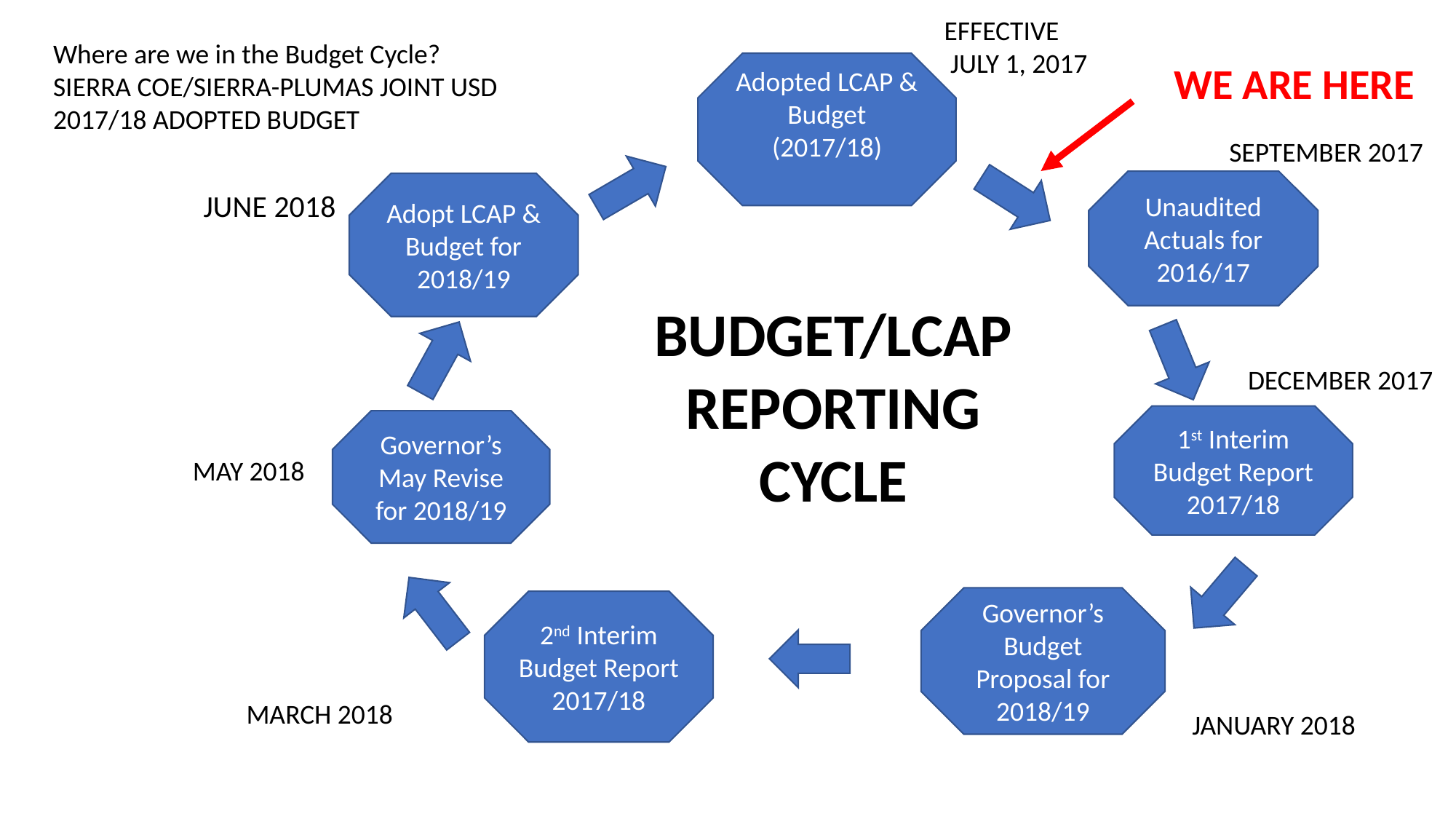

EFFECTIVE
 JULY 1, 2017
Where are we in the Budget Cycle?
SIERRA COE/SIERRA-PLUMAS JOINT USD
2017/18 ADOPTED BUDGET
WE ARE HERE
Adopted LCAP & Budget (2017/18)

SEPTEMBER 2017

Unaudited Actuals for 2016/17
Adopt LCAP & Budget for 2018/19
JUNE 2018
BUDGET/LCAP
REPORTING
CYCLE

DECEMBER 2017
1st Interim Budget Report 2017/18
Governor’s May Revise for 2018/19
MAY 2018

Governor’s Budget Proposal for 2018/19
2nd Interim Budget Report 2017/18

MARCH 2018
JANUARY 2018